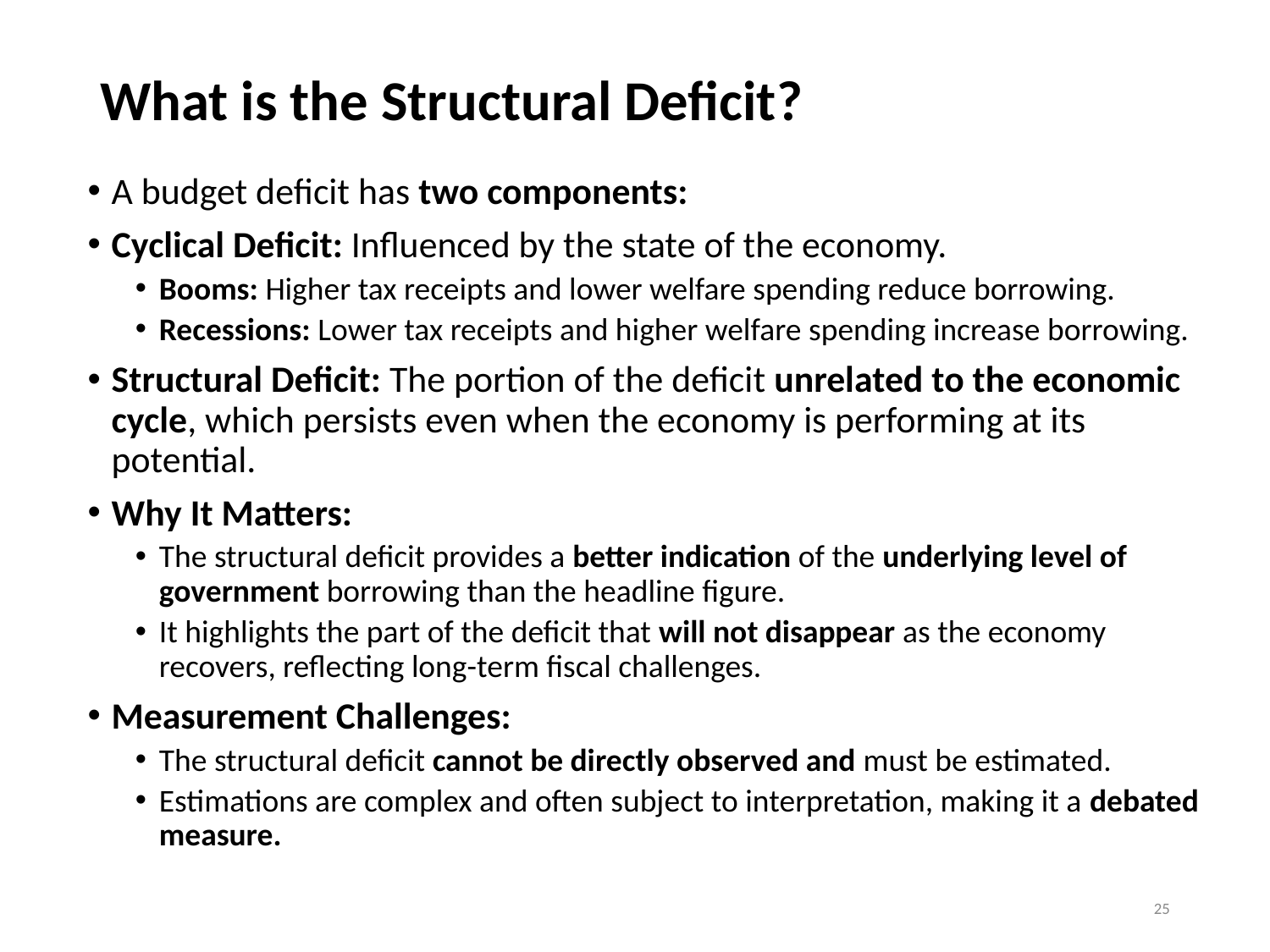

# What is the Structural Deficit?
A budget deficit has two components:
Cyclical Deficit: Influenced by the state of the economy.
Booms: Higher tax receipts and lower welfare spending reduce borrowing.
Recessions: Lower tax receipts and higher welfare spending increase borrowing.
Structural Deficit: The portion of the deficit unrelated to the economic cycle, which persists even when the economy is performing at its potential.
Why It Matters:
The structural deficit provides a better indication of the underlying level of government borrowing than the headline figure.
It highlights the part of the deficit that will not disappear as the economy recovers, reflecting long-term fiscal challenges.
Measurement Challenges:
The structural deficit cannot be directly observed and must be estimated.
Estimations are complex and often subject to interpretation, making it a debated measure.
25